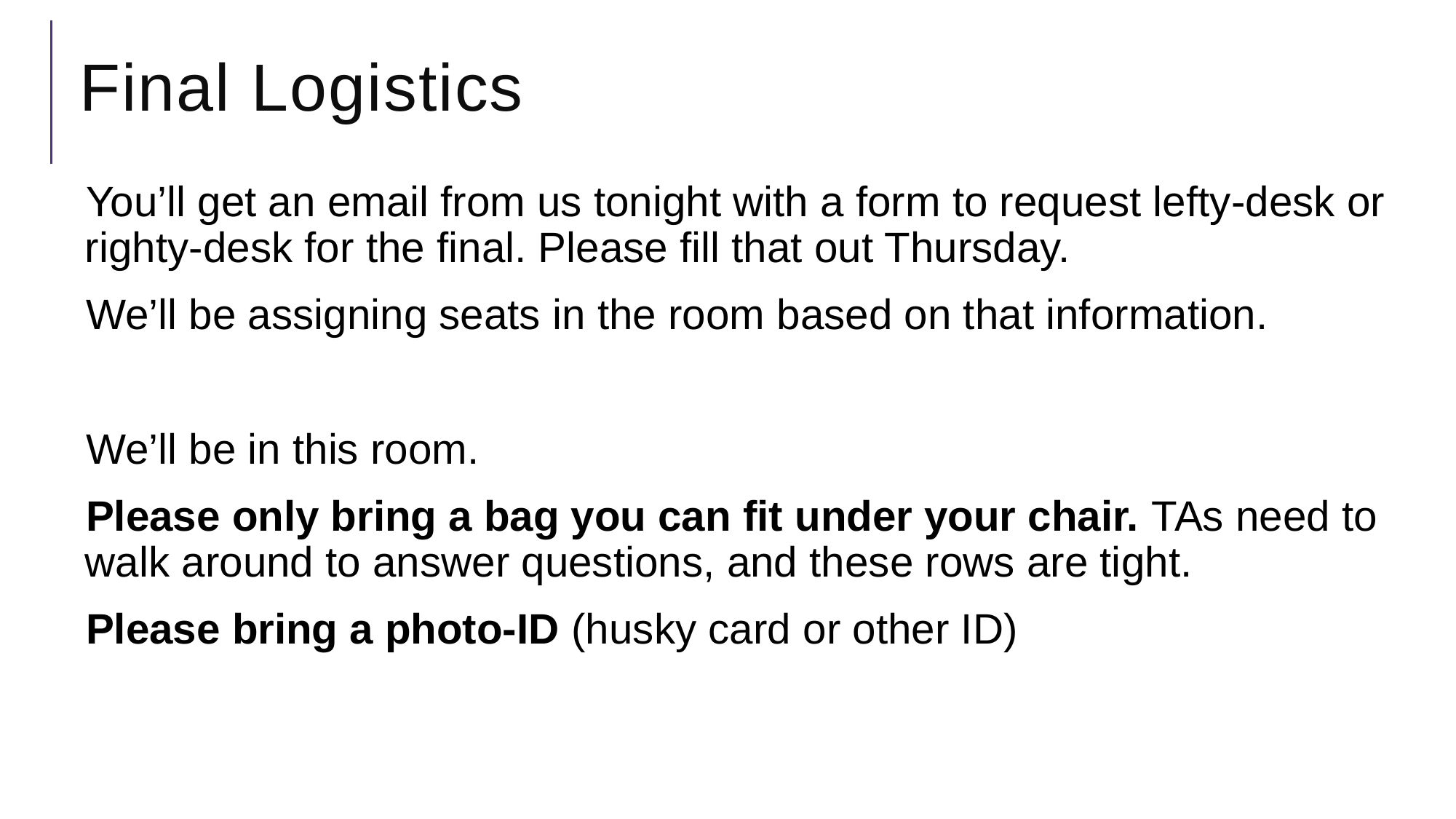

# Final Logistics
You’ll get an email from us tonight with a form to request lefty-desk or righty-desk for the final. Please fill that out Thursday.
We’ll be assigning seats in the room based on that information.

We’ll be in this room.
Please only bring a bag you can fit under your chair. TAs need to walk around to answer questions, and these rows are tight.
Please bring a photo-ID (husky card or other ID)